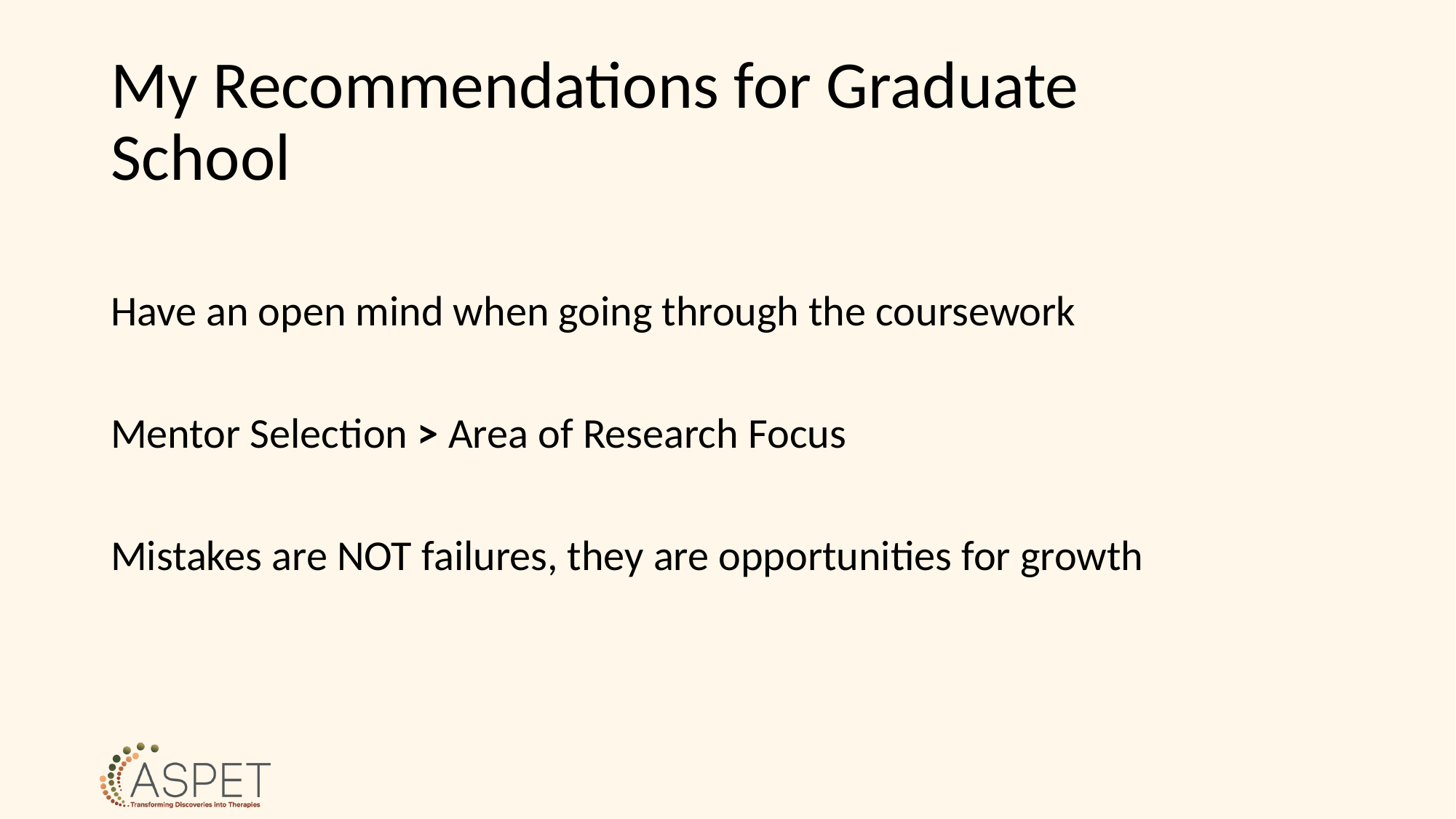

# My Recommendations for Graduate School

Have an open mind when going through the coursework

Mentor Selection > Area of Research Focus

Mistakes are NOT failures, they are opportunities for growth